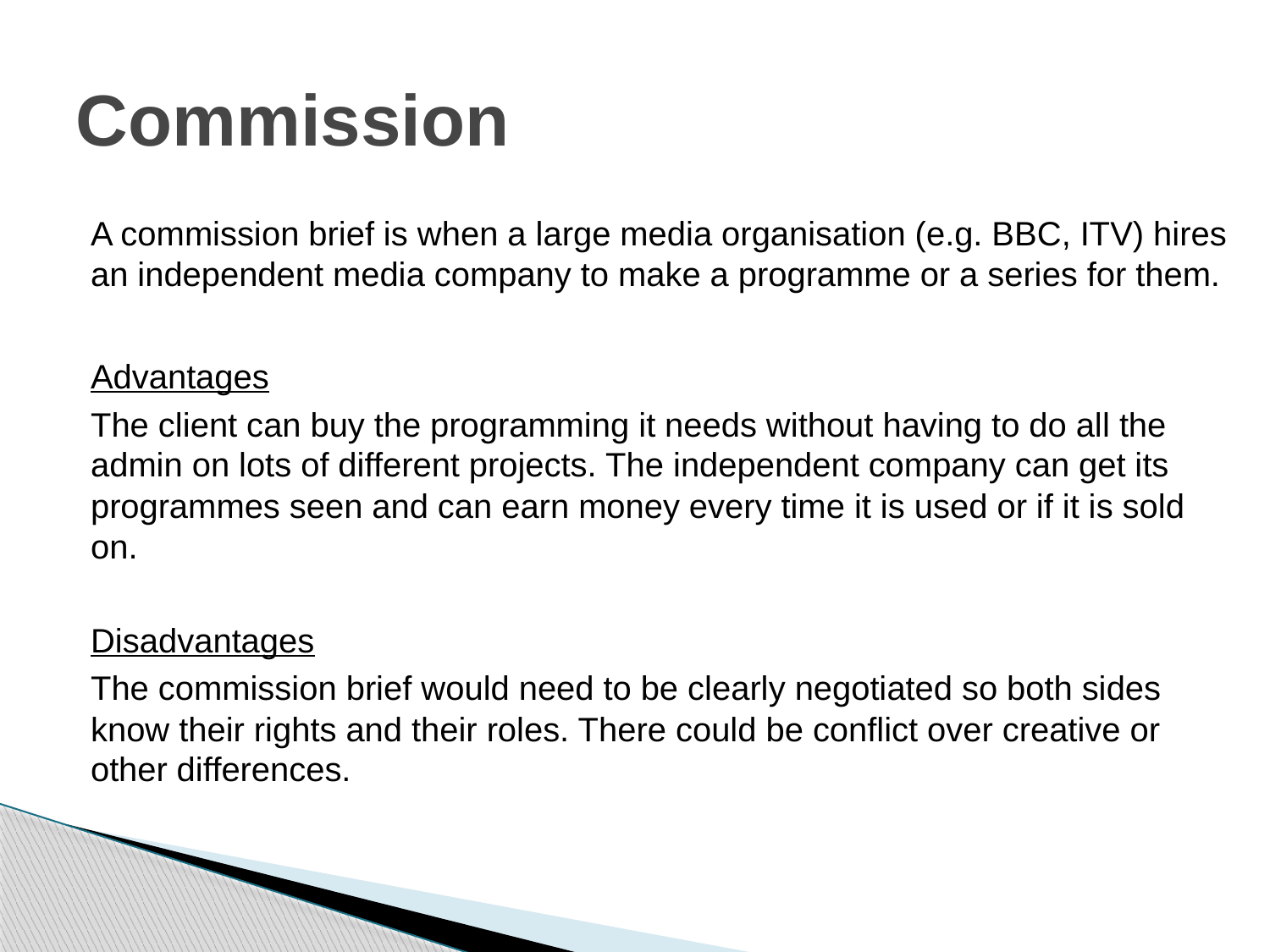

# Commission
A commission brief is when a large media organisation (e.g. BBC, ITV) hires an independent media company to make a programme or a series for them.

Advantages
The client can buy the programming it needs without having to do all the admin on lots of different projects. The independent company can get its programmes seen and can earn money every time it is used or if it is sold on.

Disadvantages
The commission brief would need to be clearly negotiated so both sides know their rights and their roles. There could be conflict over creative or other differences.